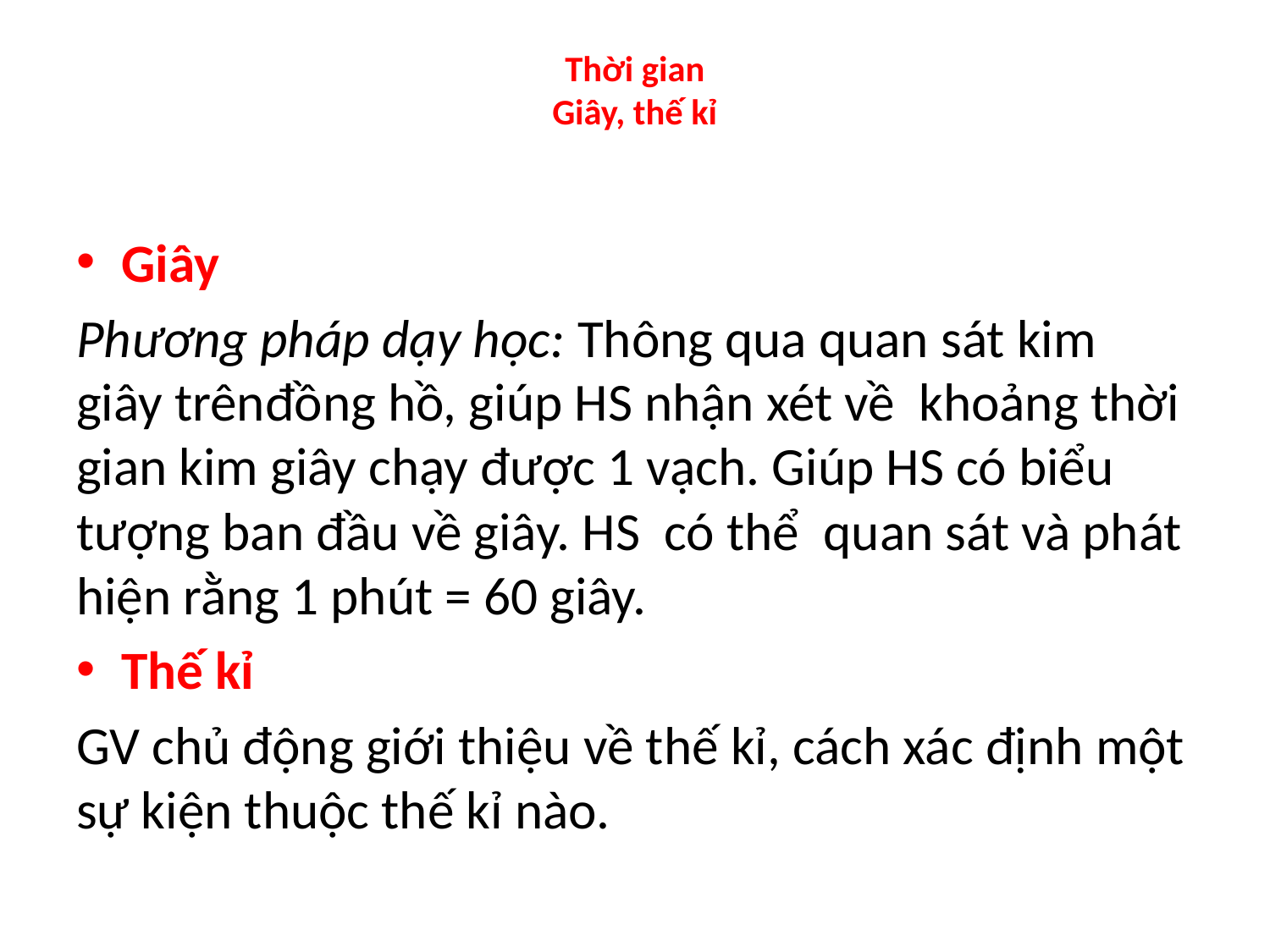

# Thời gian Giây, thế kỉ
Giây
Phương pháp dạy học: Thông qua quan sát kim giây trênđồng hồ, giúp HS nhận xét về  khoảng thời gian kim giây chạy được 1 vạch. Giúp HS có biểu tượng ban đầu về giây. HS  có thể  quan sát và phát hiện rằng 1 phút = 60 giây.
Thế kỉ
GV chủ động giới thiệu về thế kỉ, cách xác định một sự kiện thuộc thế kỉ nào.